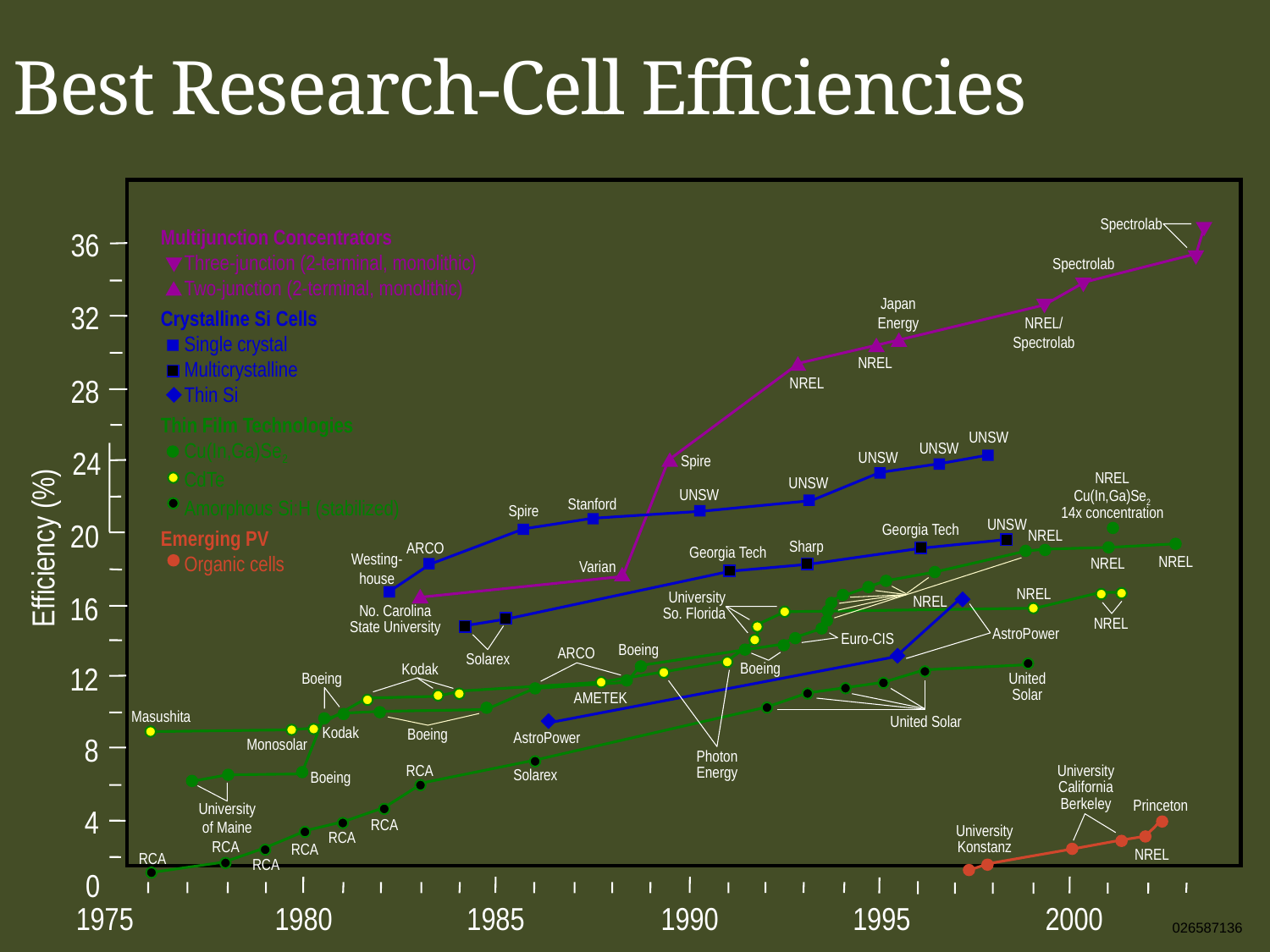

Best Research-Cell Efficiencies

 Spectrolab
Multijunction Concentrators
Three-junction (2-terminal, monolithic)
Two-junction (2-terminal, monolithic)
Crystalline Si Cells
Single crystal
Multicrystalline
Thin Si
Thin Film Technologies
Cu(In,Ga)Se2
CdTe
Amorphous Si:H (stabilized)
Emerging PV
Organic cells
36

 Spectrolab

Japan
Energy
32

NREL/
Spectrolab

NREL

28

NREL

UNSW

UNSW
24
UNSW

Spire

UNSW

NREL
Cu(In,Ga)Se2
14x concentration

UNSW
Stanford

Spire

UNSW
Georgia Tech

ARCO

20

NREL
Efficiency (%)
Sharp

Georgia Tech

Westing-
house

Varian
NREL
NREL

NREL

16

University
So. Florida

NREL

No. Carolina
State University

NREL

AstroPower

Euro-CIS

Boeing

Solarex
ARCO

Boeing

12
Kodak

Boeing

United
Solar

AMETEK

Masushita

United Solar

AstroPower
Kodak

Boeing

8
Monosolar

Photon
Energy
RCA

Solarex
University California
Berkeley

Boeing

Princeton
University
of Maine
4

RCA

RCA

University
Konstanz

RCA

RCA

RCA

NREL

RCA

0

1975
1980
1985
1990
1995
2000
026587136